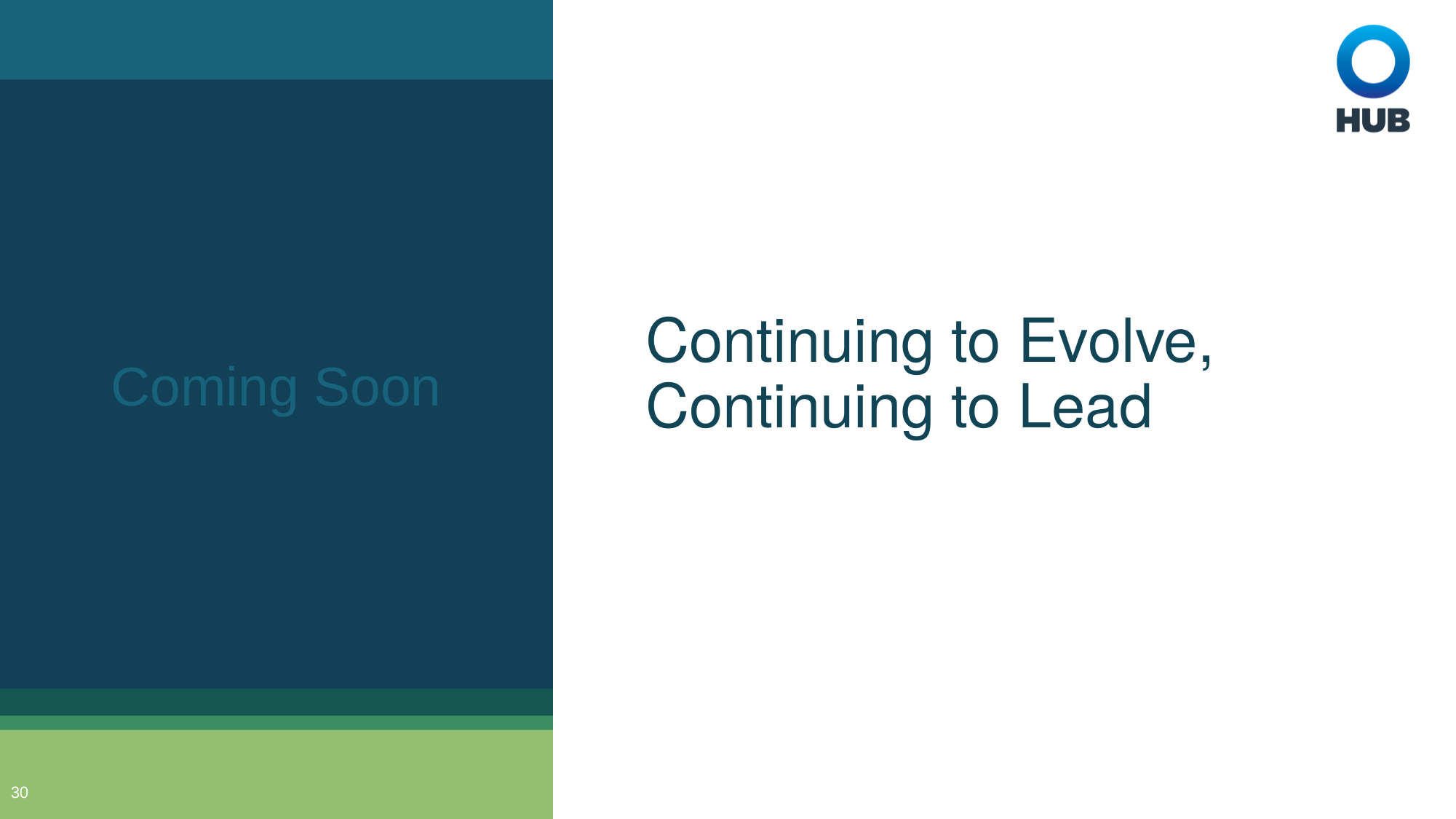

Coming Soon
# Continuing to Evolve,   Continuing to Lead
30